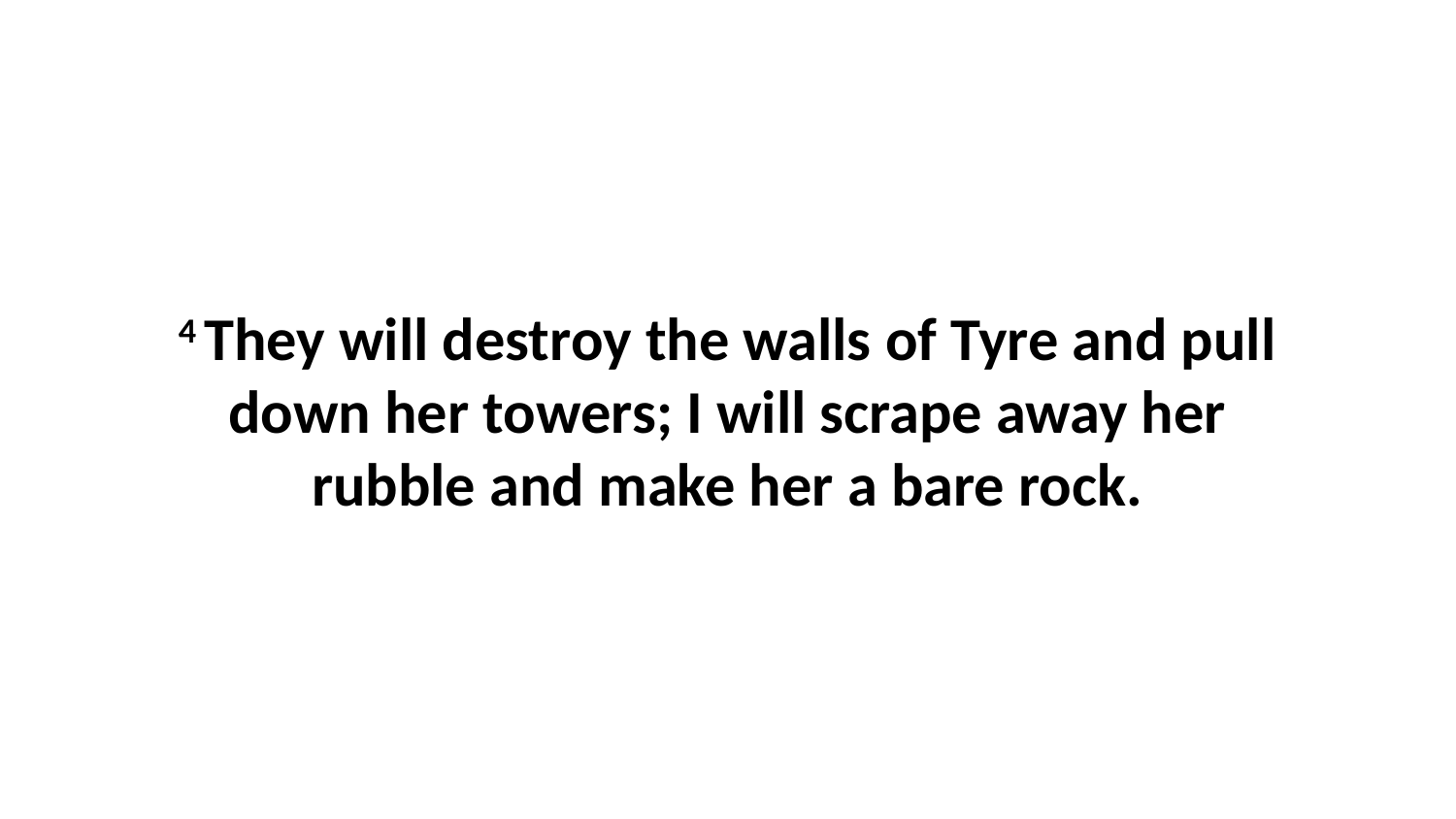

4 They will destroy the walls of Tyre and pull down her towers; I will scrape away her rubble and make her a bare rock.